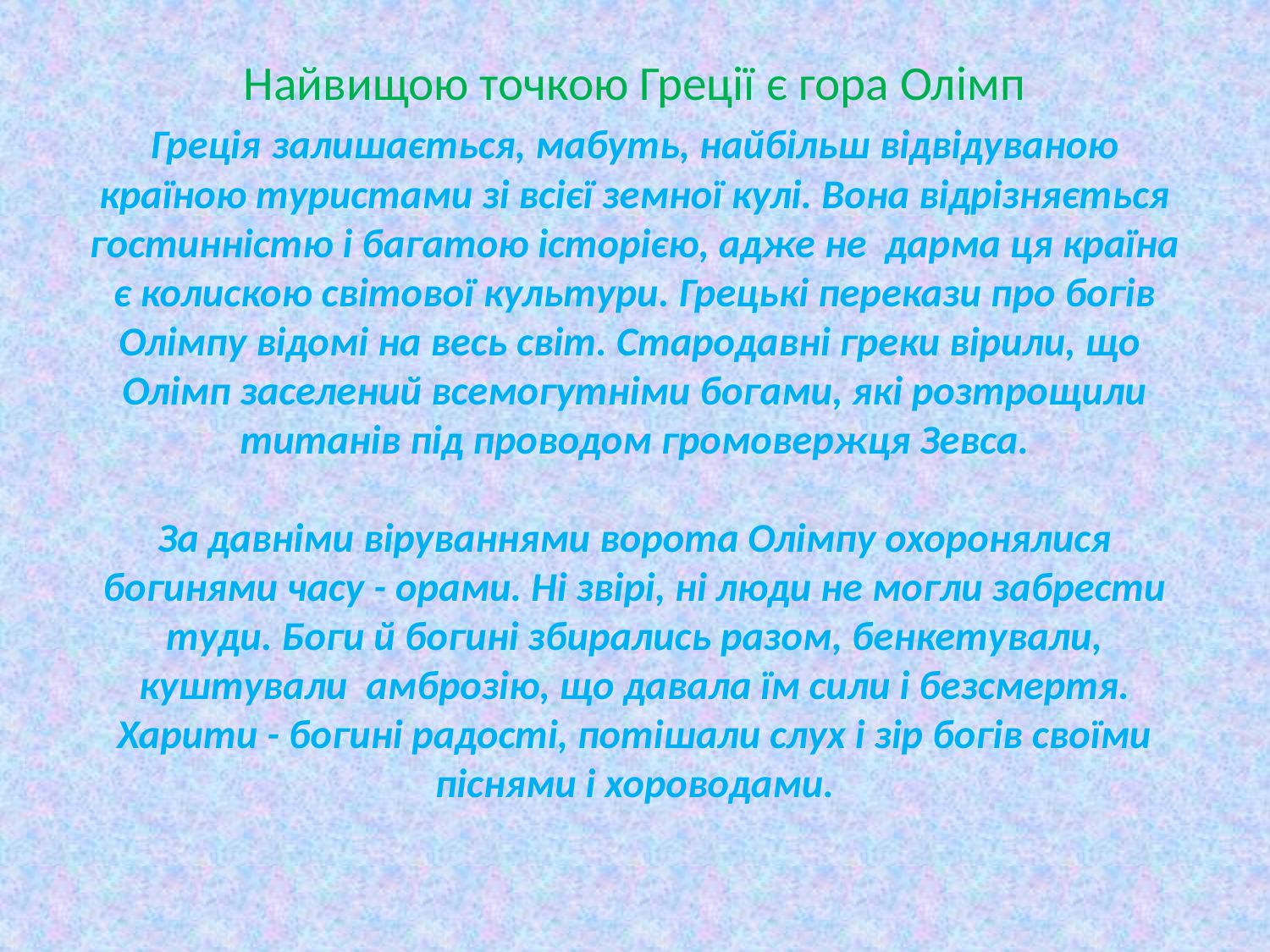

# Найвищою точкою Греції є гора Олімп Греція залишається, мабуть, найбільш відвідуваною країною туристами зі всієї земної кулі. Вона відрізняється гостинністю і багатою історією, адже не  дарма ця країна є колискою світової культури. Грецькі перекази про богів Олімпу відомі на весь світ. Стародавні греки вірили, що  Олімп заселений всемогутніми богами, які розтрощили титанів під проводом громовержця Зевса. За давніми віруваннями ворота Олімпу охоронялися богинями часу - орами. Ні звірі, ні люди не могли забрести туди. Боги й богині збирались разом, бенкетували, куштували  амброзію, що давала їм сили і безсмертя. Харити - богині радості, потішали слух і зір богів своїми піснями і хороводами.